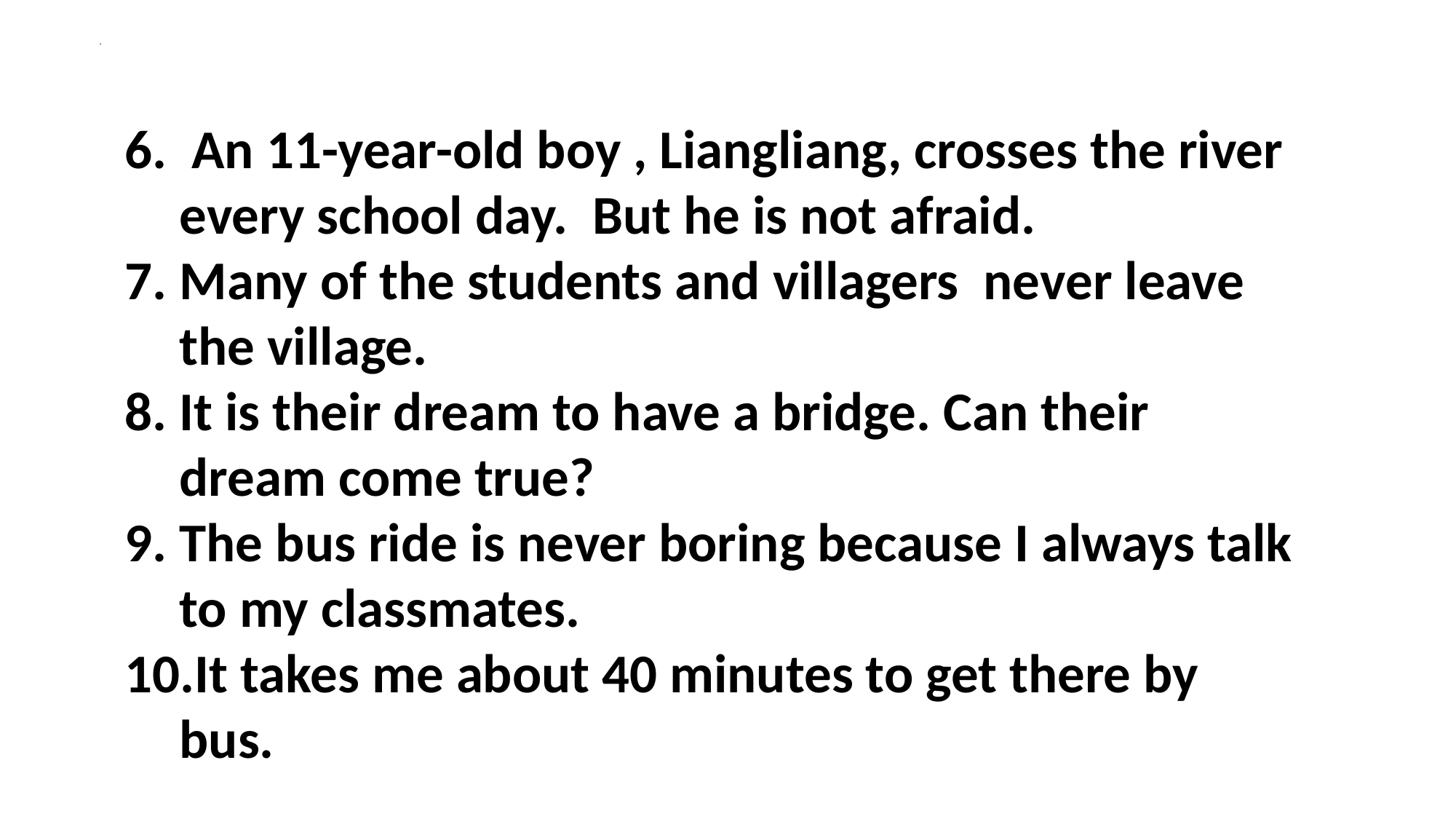

6.  An 11-year-old boy , Liangliang, crosses the river every school day.  But he is not afraid.
Many of the students and villagers  never leave the village.
It is their dream to have a bridge. Can their dream come true?
The bus ride is never boring because I always talk to my classmates.
It takes me about 40 minutes to get there by bus.